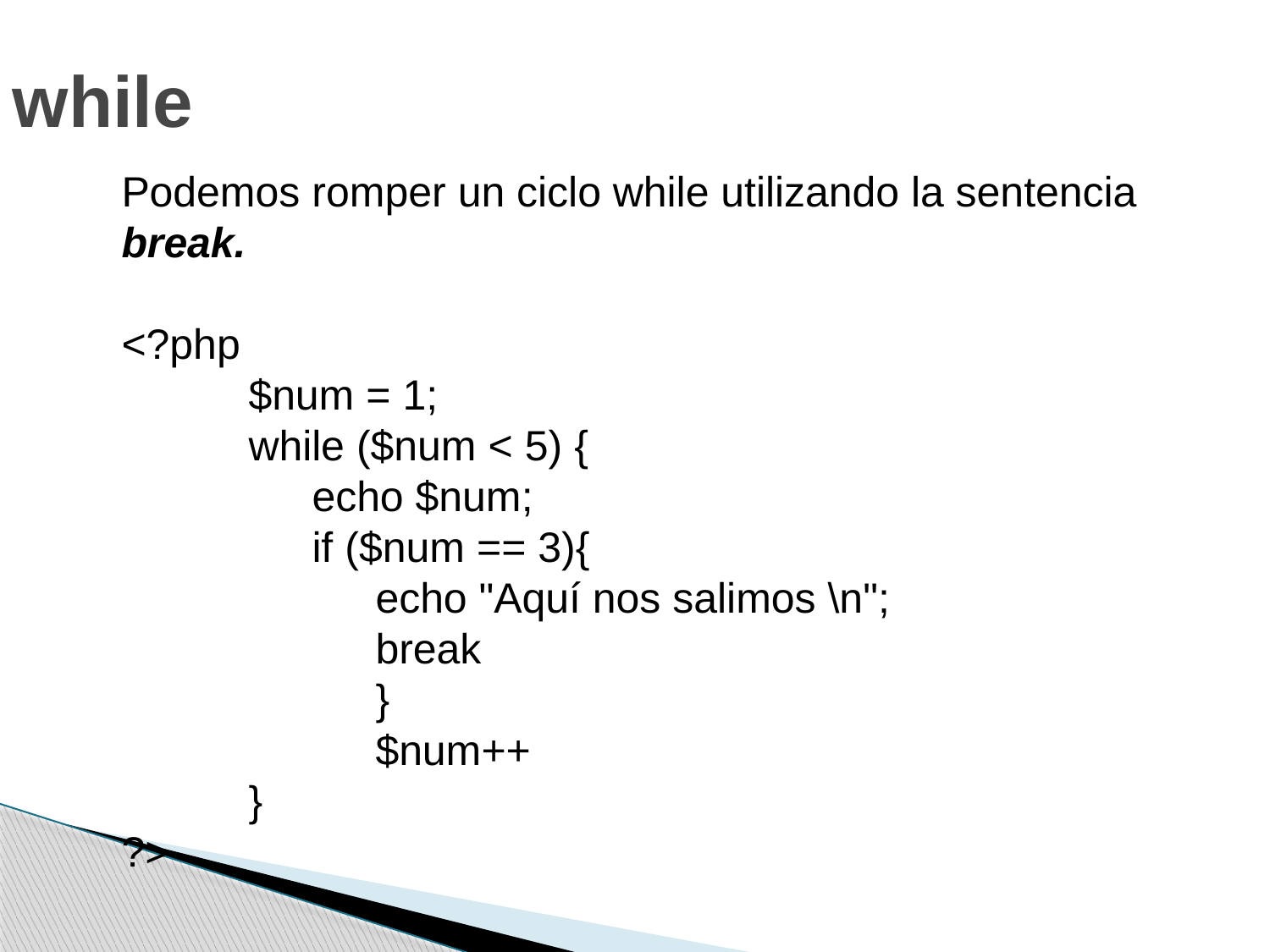

while
Podemos romper un ciclo while utilizando la sentencia break.

<?php
$num = 1;
while ($num < 5) {
echo $num;
if ($num == 3){
echo "Aquí nos salimos \n";
break
		}
	$num++
	}
?>